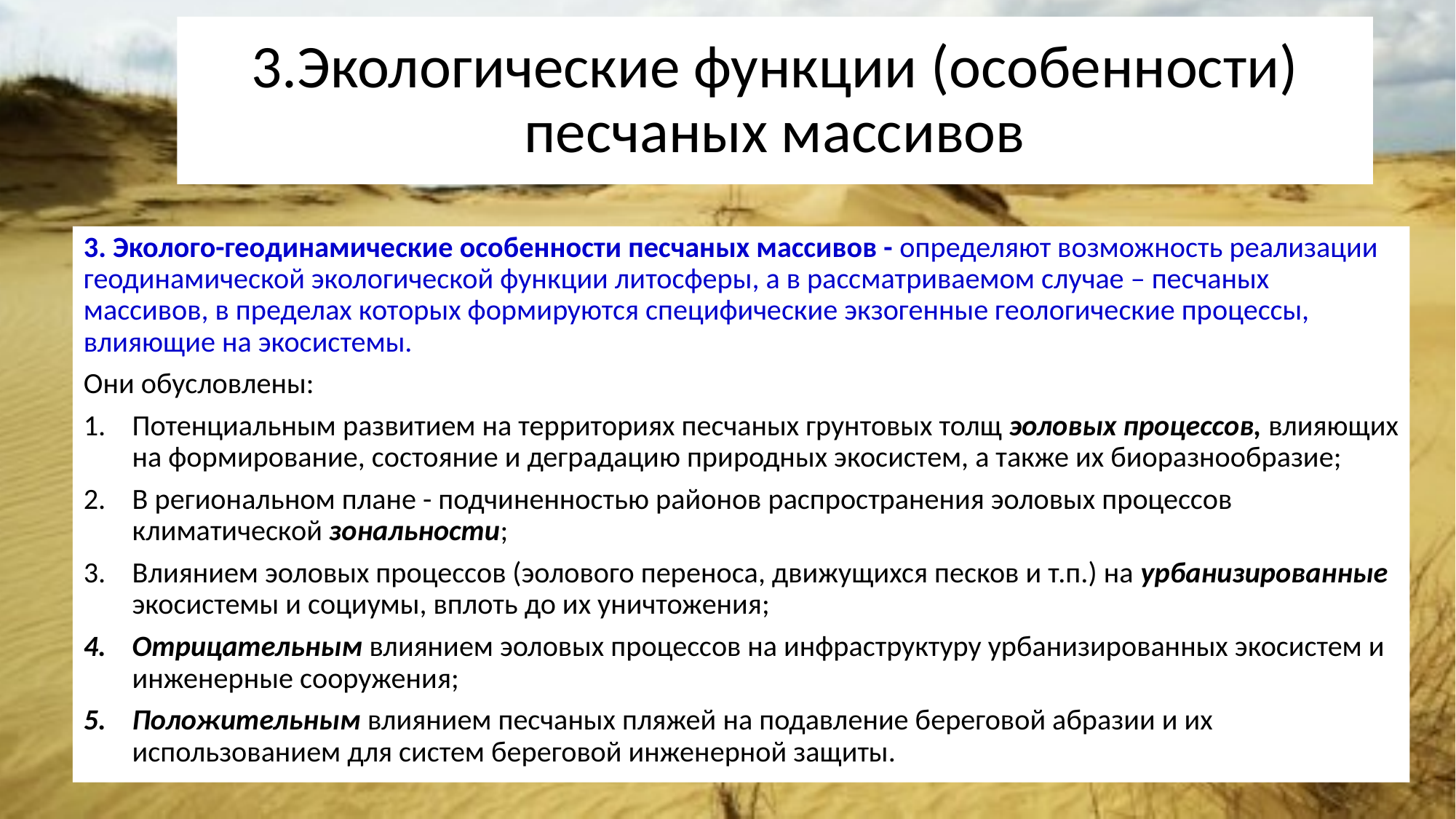

# 3.Экологические функции (особенности) песчаных массивов
3. Эколого-геодинамические особенности песчаных массивов - определяют возможность реализации геодинамической экологической функции литосферы, а в рассматриваемом случае – песчаных массивов, в пределах которых формируются специфические экзогенные геологические процессы, влияющие на экосистемы.
Они обусловлены:
Потенциальным развитием на территориях песчаных грунтовых толщ эоловых процессов, влияющих на формирование, состояние и деградацию природных экосистем, а также их биоразнообразие;
В региональном плане - подчиненностью районов распространения эоловых процессов климатической зональности;
Влиянием эоловых процессов (эолового переноса, движущихся песков и т.п.) на урбанизированные экосистемы и социумы, вплоть до их уничтожения;
Отрицательным влиянием эоловых процессов на инфраструктуру урбанизированных экосистем и инженерные сооружения;
Положительным влиянием песчаных пляжей на подавление береговой абразии и их использованием для систем береговой инженерной защиты.